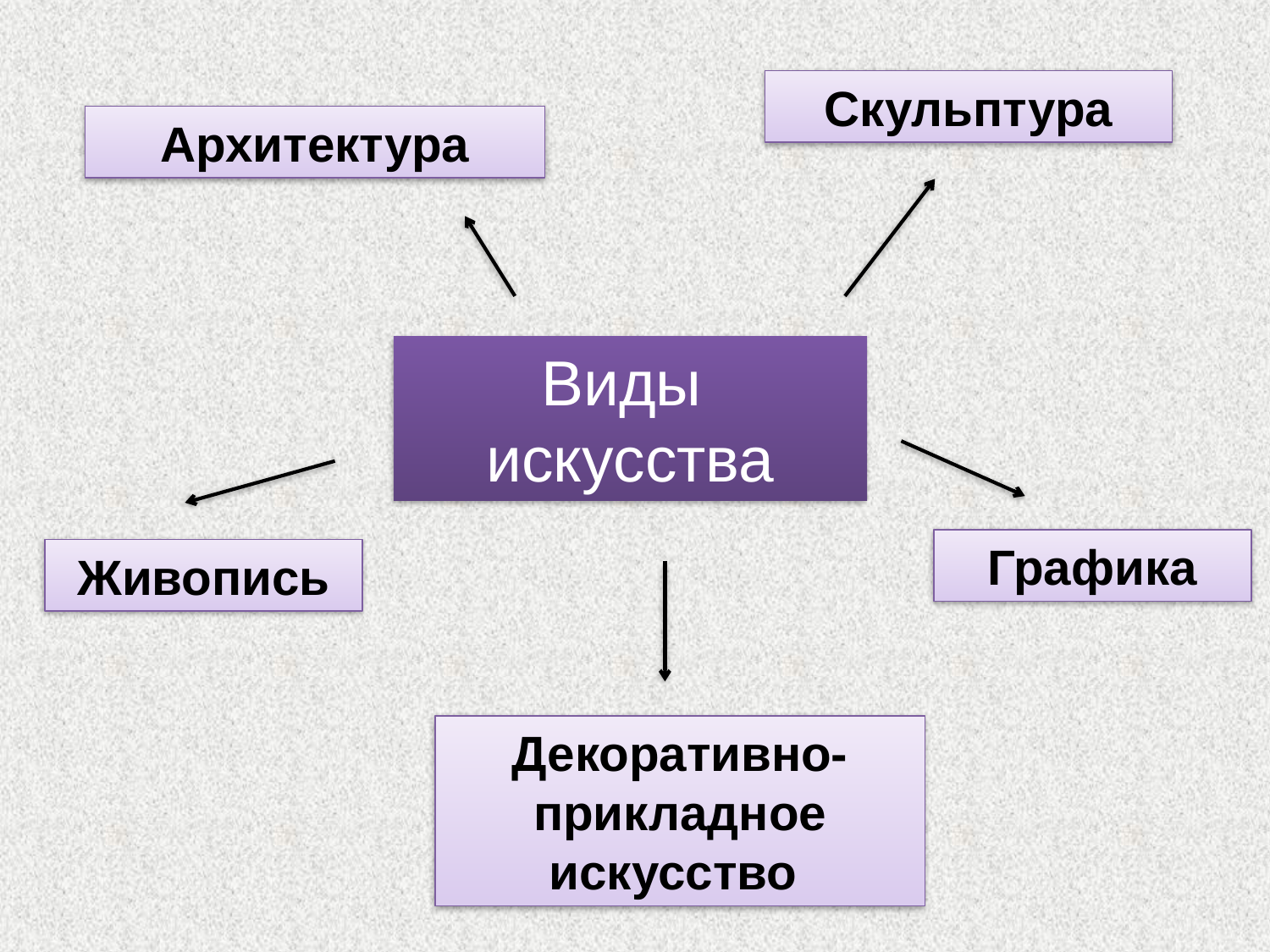

Скульптура
Архитектура
Виды
искусства
Графика
Живопись
Декоративно-прикладное искусство